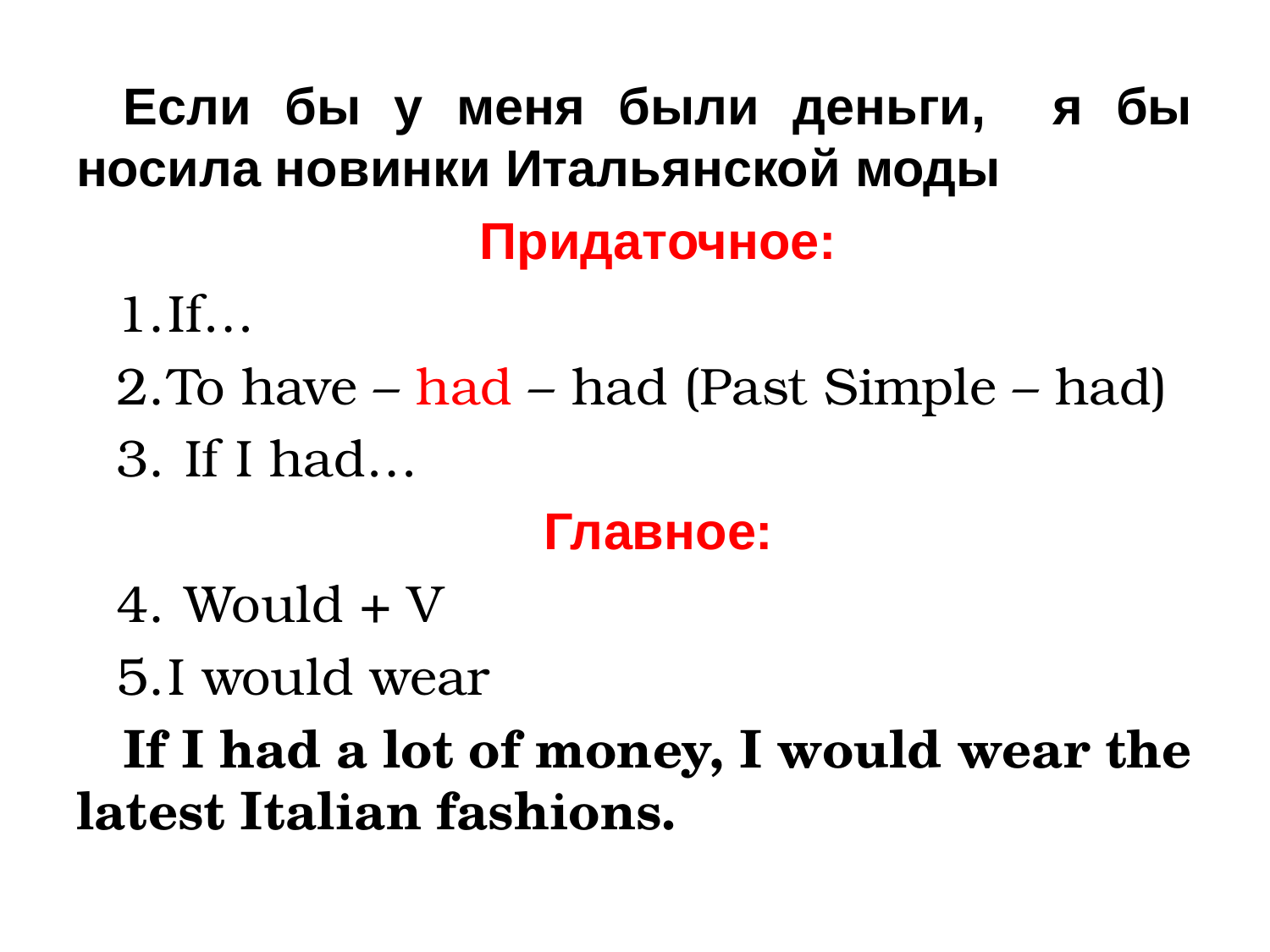

Если бы у меня были деньги,  я бы носила новинки Итальянской моды
 Придаточное:
If…
To have – had – had (Past Simple – had)
 If I had…
Главное:
 Would + V
I would wear
If I had a lot of money, I would wear the latest Italian fashions.